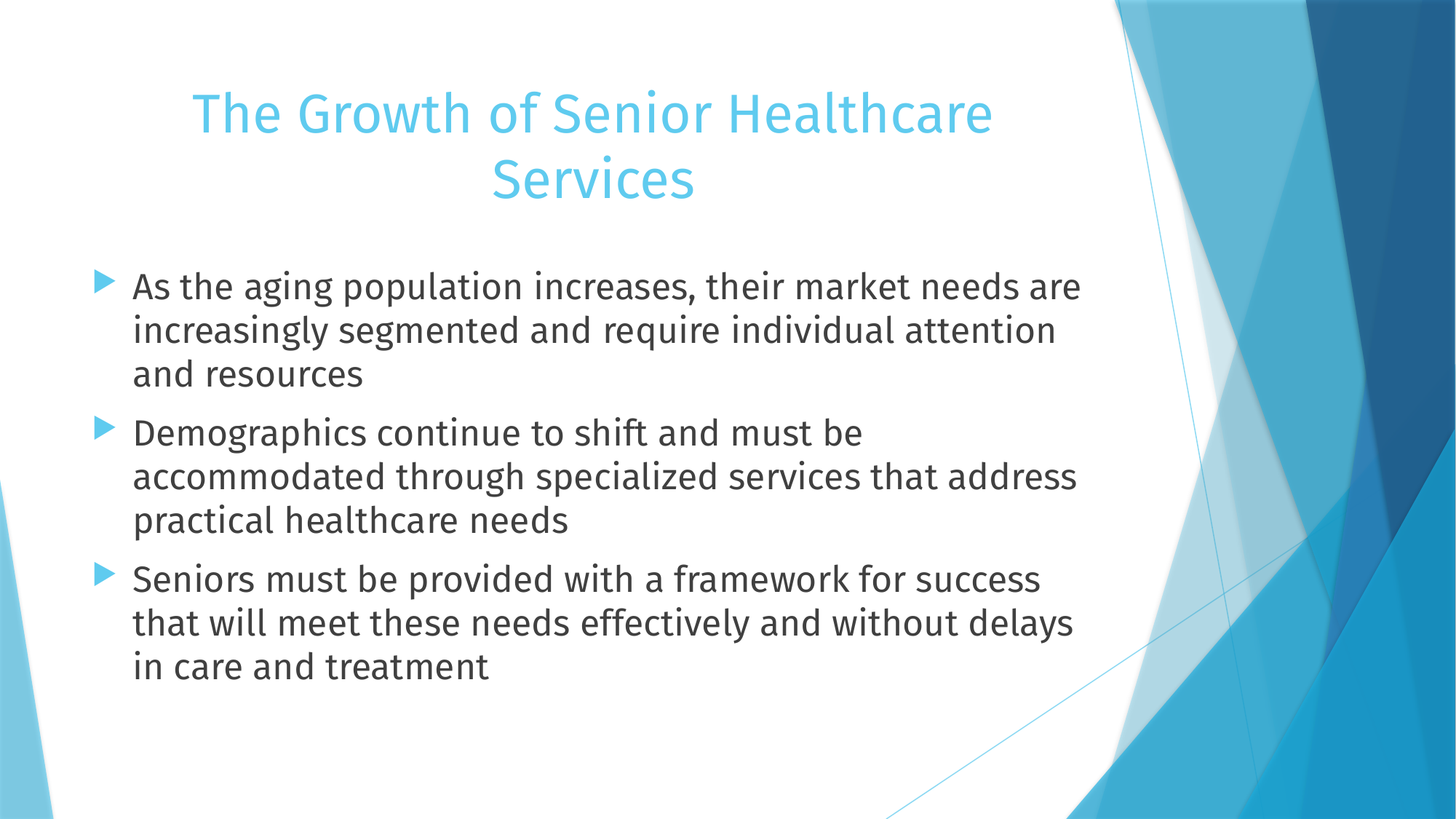

# The Growth of Senior Healthcare Services
As the aging population increases, their market needs are increasingly segmented and require individual attention and resources
Demographics continue to shift and must be accommodated through specialized services that address practical healthcare needs
Seniors must be provided with a framework for success that will meet these needs effectively and without delays in care and treatment